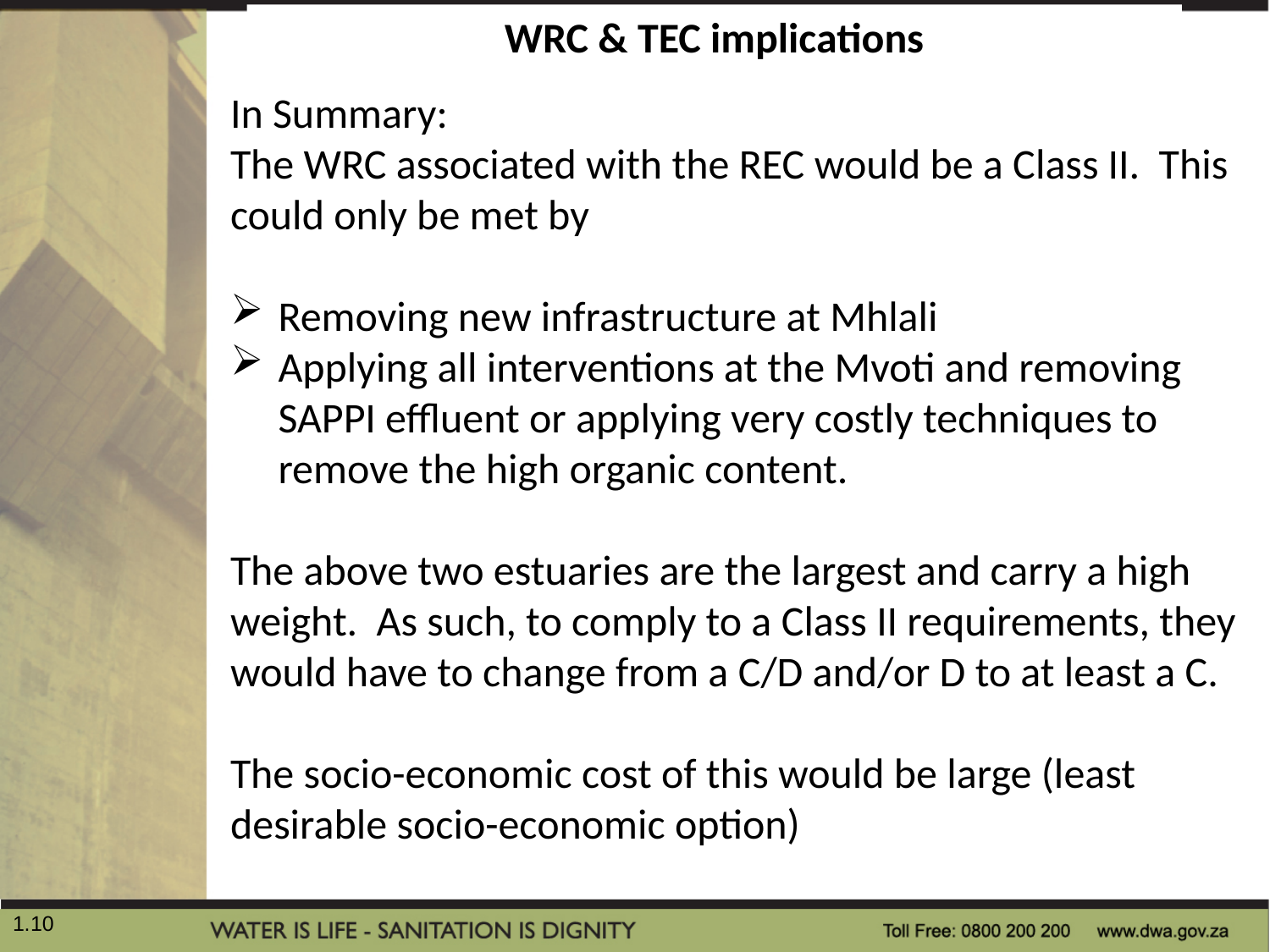

WRC & TEC implications
In Summary:
The WRC associated with the REC would be a Class II.  This could only be met by

Removing new infrastructure at Mhlali
Applying all interventions at the Mvoti and removing SAPPI effluent or applying very costly techniques to remove the high organic content.

The above two estuaries are the largest and carry a high weight.  As such, to comply to a Class II requirements, they would have to change from a C/D and/or D to at least a C.

The socio-economic cost of this would be large (least desirable socio-economic option)
10